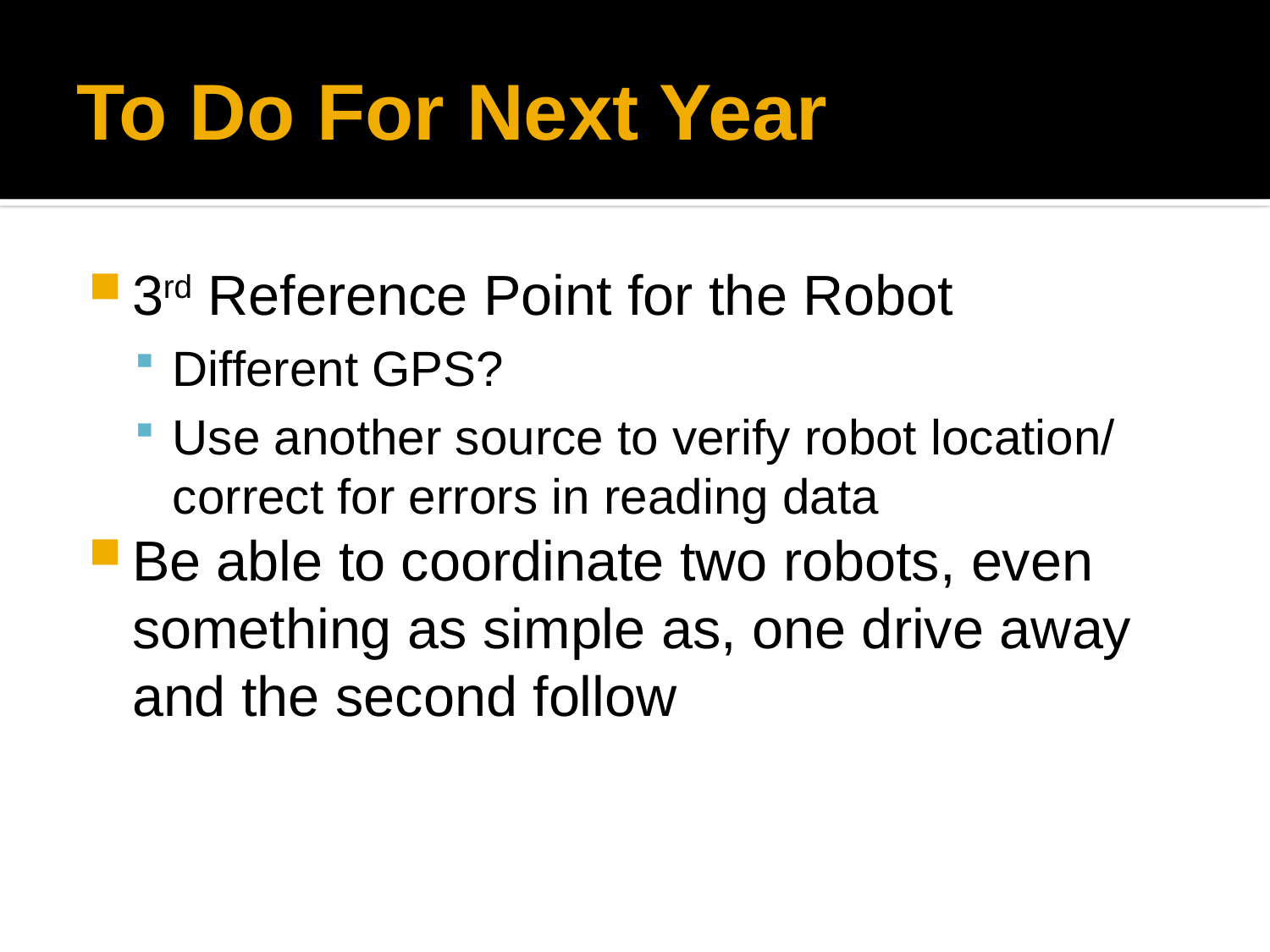

# To Do For Next Year
3rd Reference Point for the Robot
Different GPS?
Use another source to verify robot location/ correct for errors in reading data
Be able to coordinate two robots, even something as simple as, one drive away and the second follow